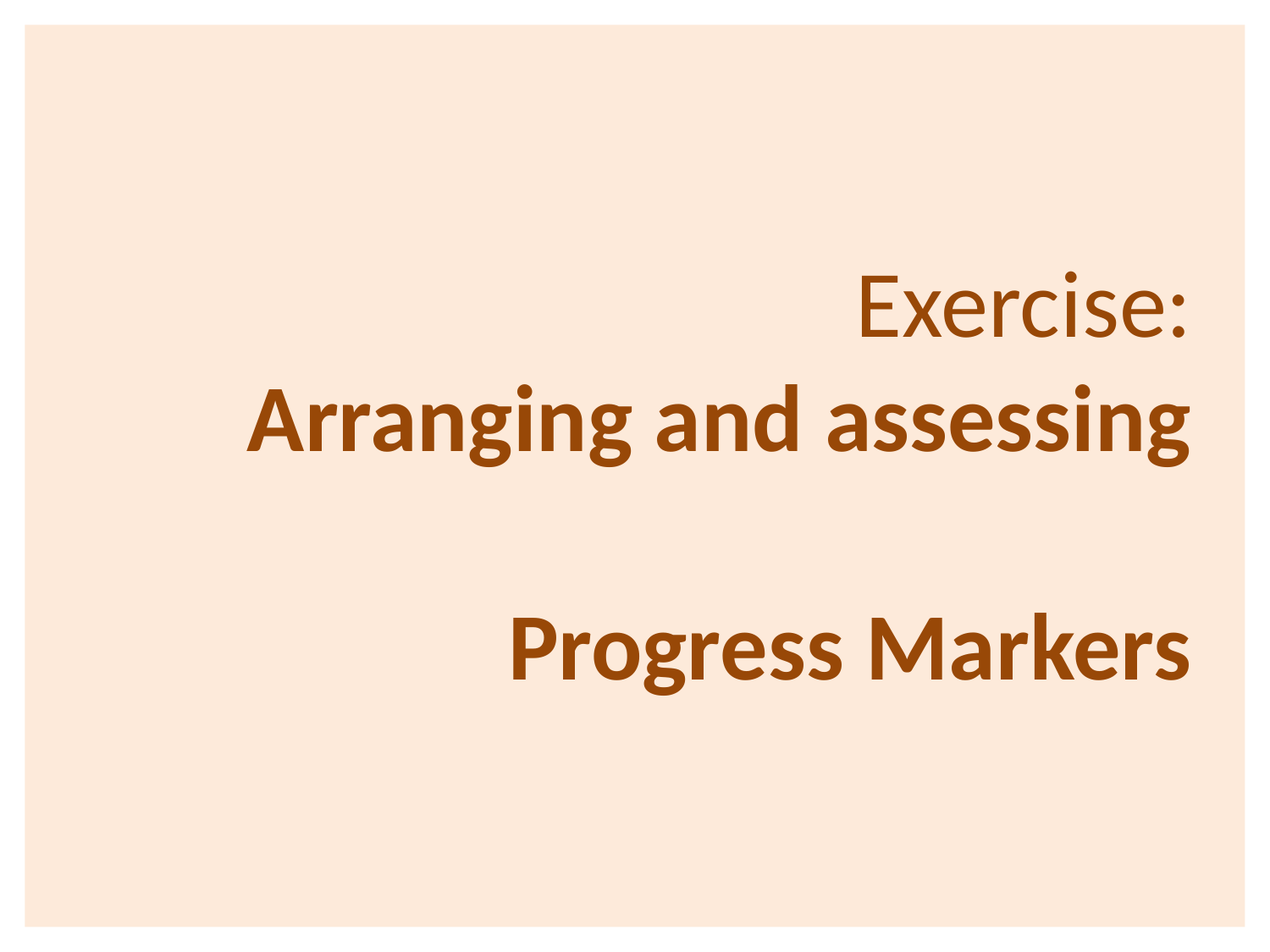

# Exercise: Arranging and assessing Progress Markers